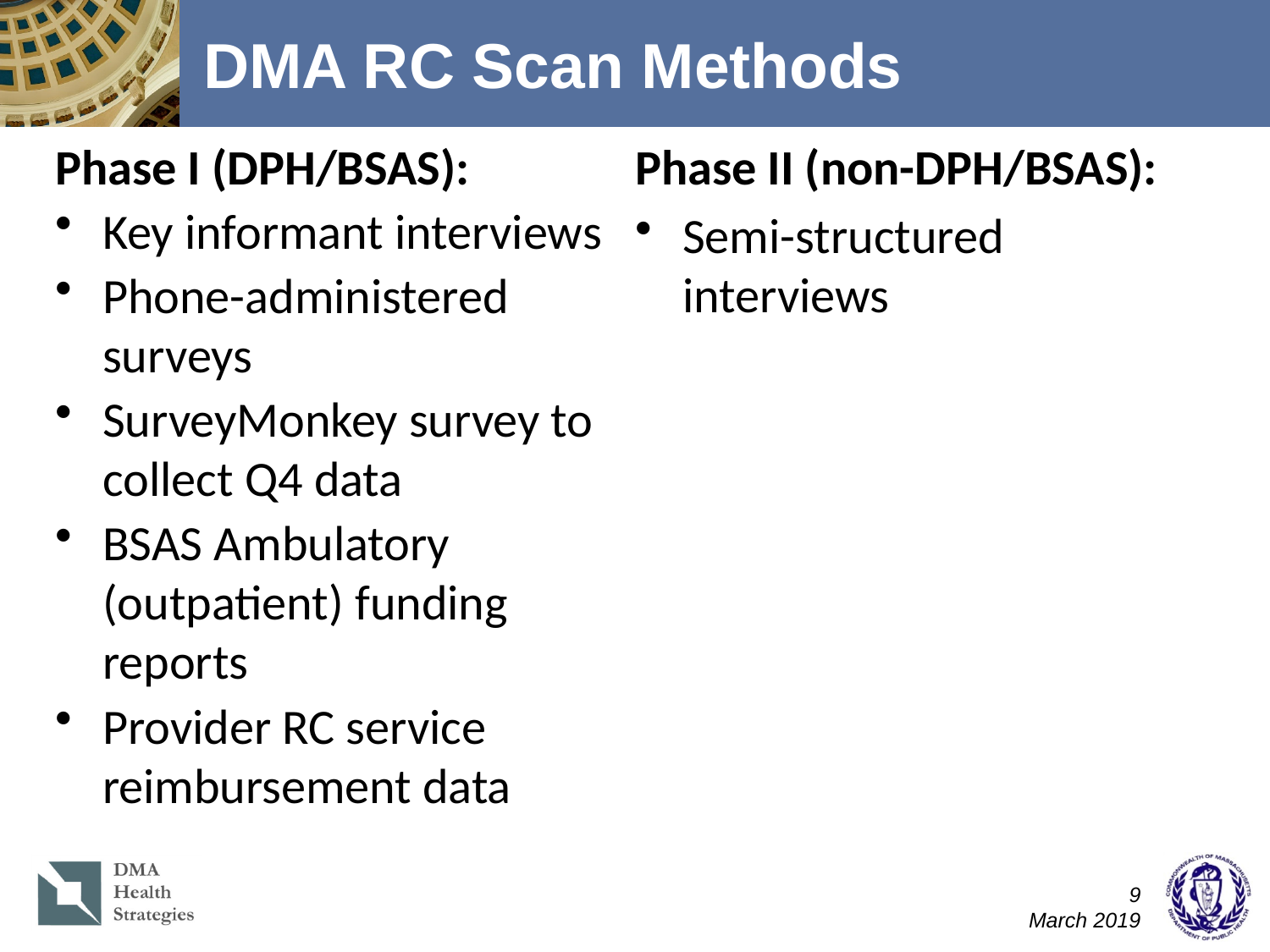

# DMA RC Scan Methods
Phase I (DPH/BSAS):
Key informant interviews
Phone-administered surveys
SurveyMonkey survey to collect Q4 data
BSAS Ambulatory (outpatient) funding reports
Provider RC service reimbursement data

Phase II (non-DPH/BSAS):
Semi-structured interviews

9
March 2019